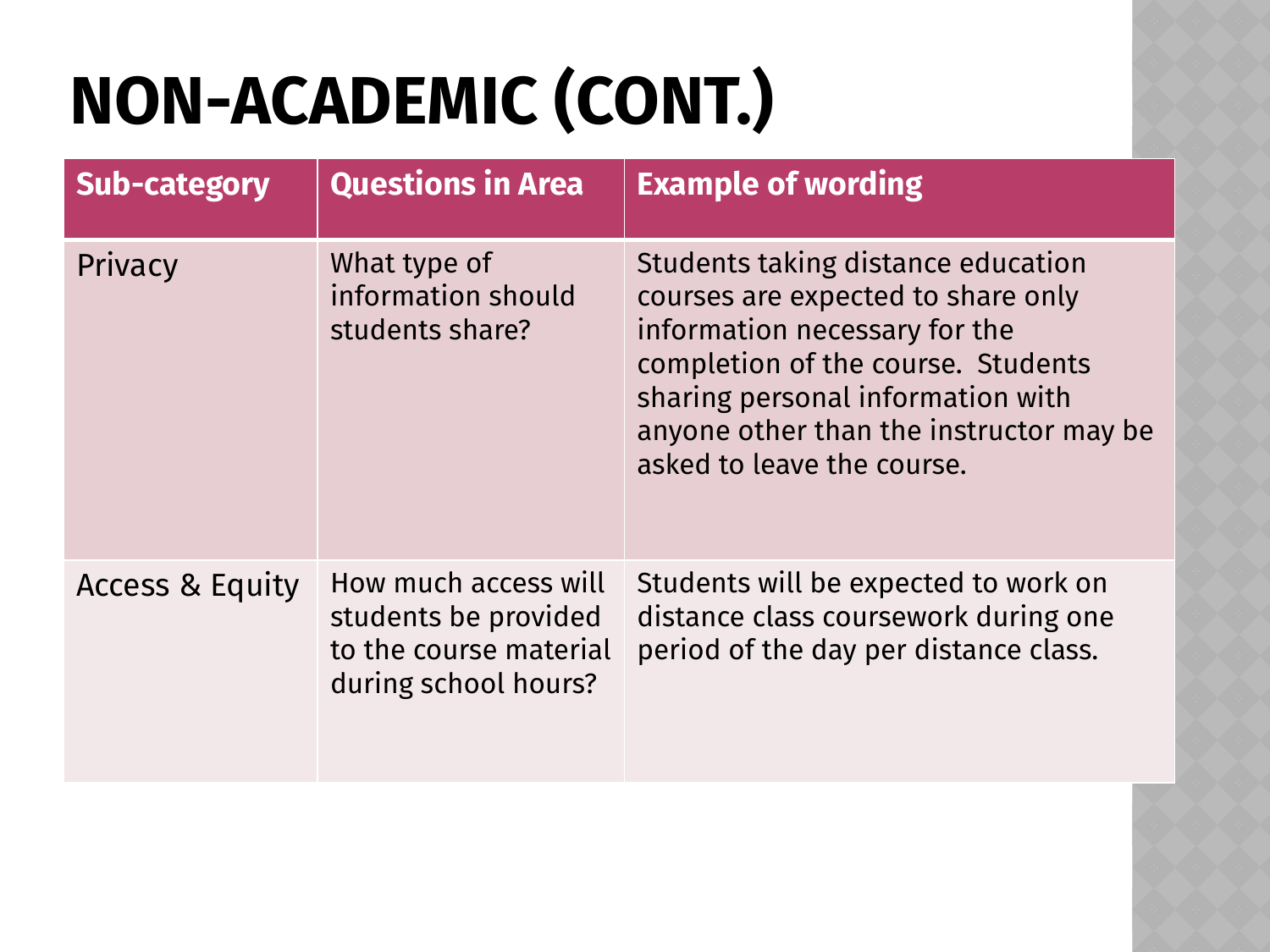

# Non-academic (cont.)
| Sub-category | Questions in Area | Example of wording |
| --- | --- | --- |
| Privacy | What type of information should students share? | Students taking distance education courses are expected to share only information necessary for the completion of the course. Students sharing personal information with anyone other than the instructor may be asked to leave the course. |
| Access & Equity | How much access will students be provided to the course material during school hours? | Students will be expected to work on distance class coursework during one period of the day per distance class. |